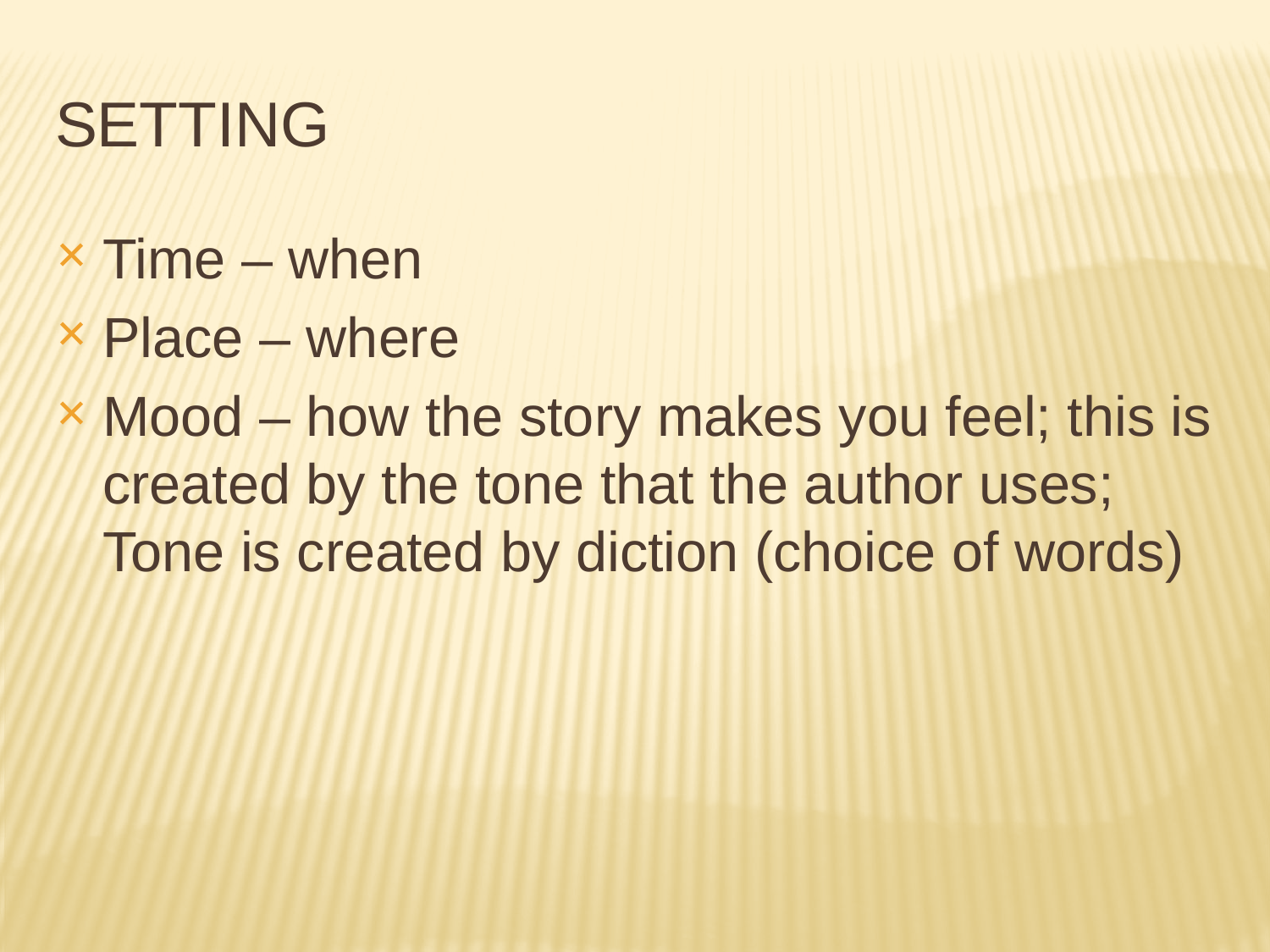

# SETTING
Time – when
Place – where
Mood – how the story makes you feel; this is created by the tone that the author uses; Tone is created by diction (choice of words)